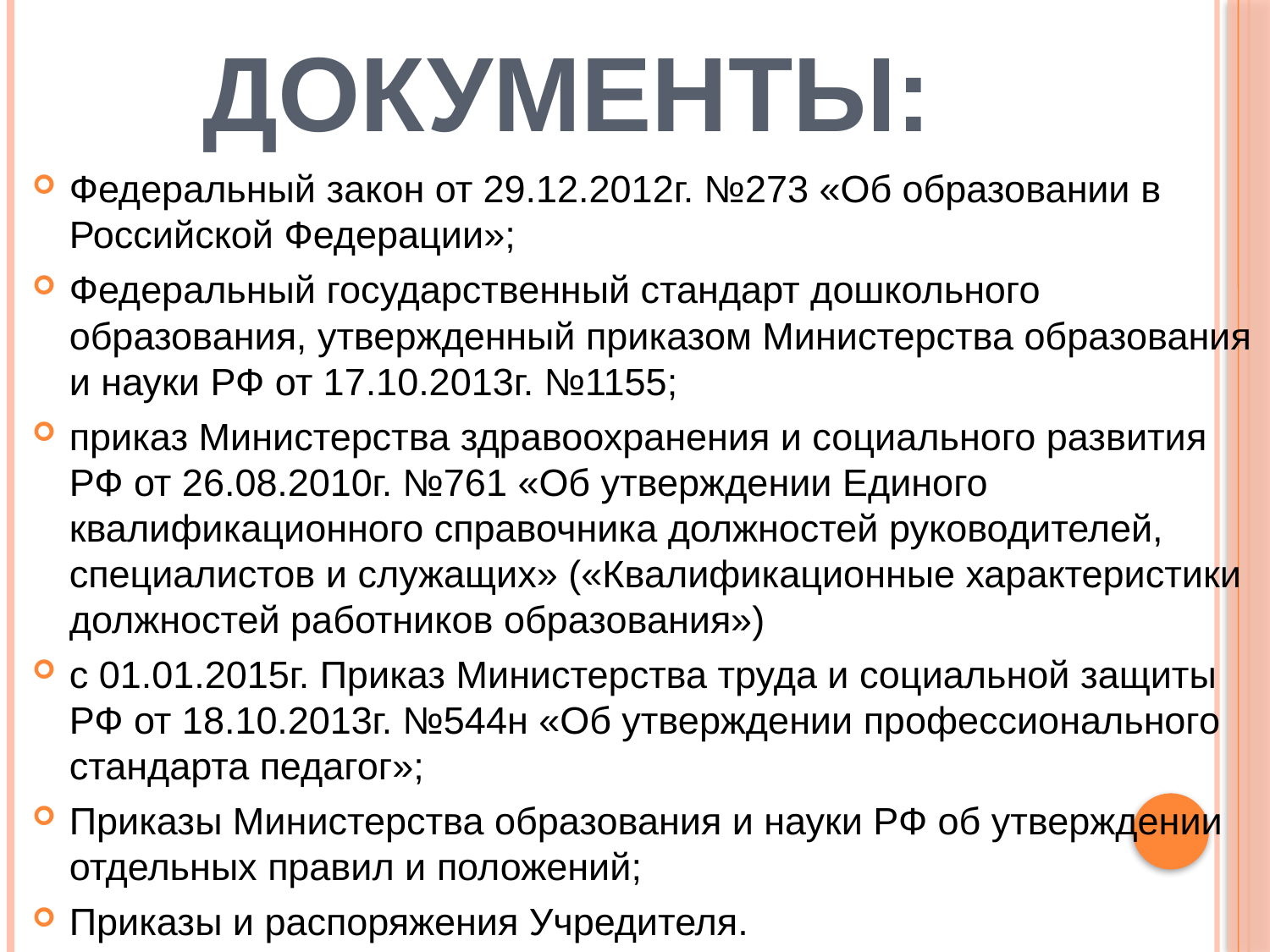

# Документы:
Федеральный закон от 29.12.2012г. №273 «Об образовании в Российской Федерации»;
Федеральный государственный стандарт дошкольного образования, утвержденный приказом Министерства образования и науки РФ от 17.10.2013г. №1155;
приказ Министерства здравоохранения и социального развития РФ от 26.08.2010г. №761 «Об утверждении Единого квалификационного справочника должностей руководителей, специалистов и служащих» («Квалификационные характеристики должностей работников образования»)
с 01.01.2015г. Приказ Министерства труда и социальной защиты РФ от 18.10.2013г. №544н «Об утверждении профессионального стандарта педагог»;
Приказы Министерства образования и науки РФ об утверждении отдельных правил и положений;
Приказы и распоряжения Учредителя.